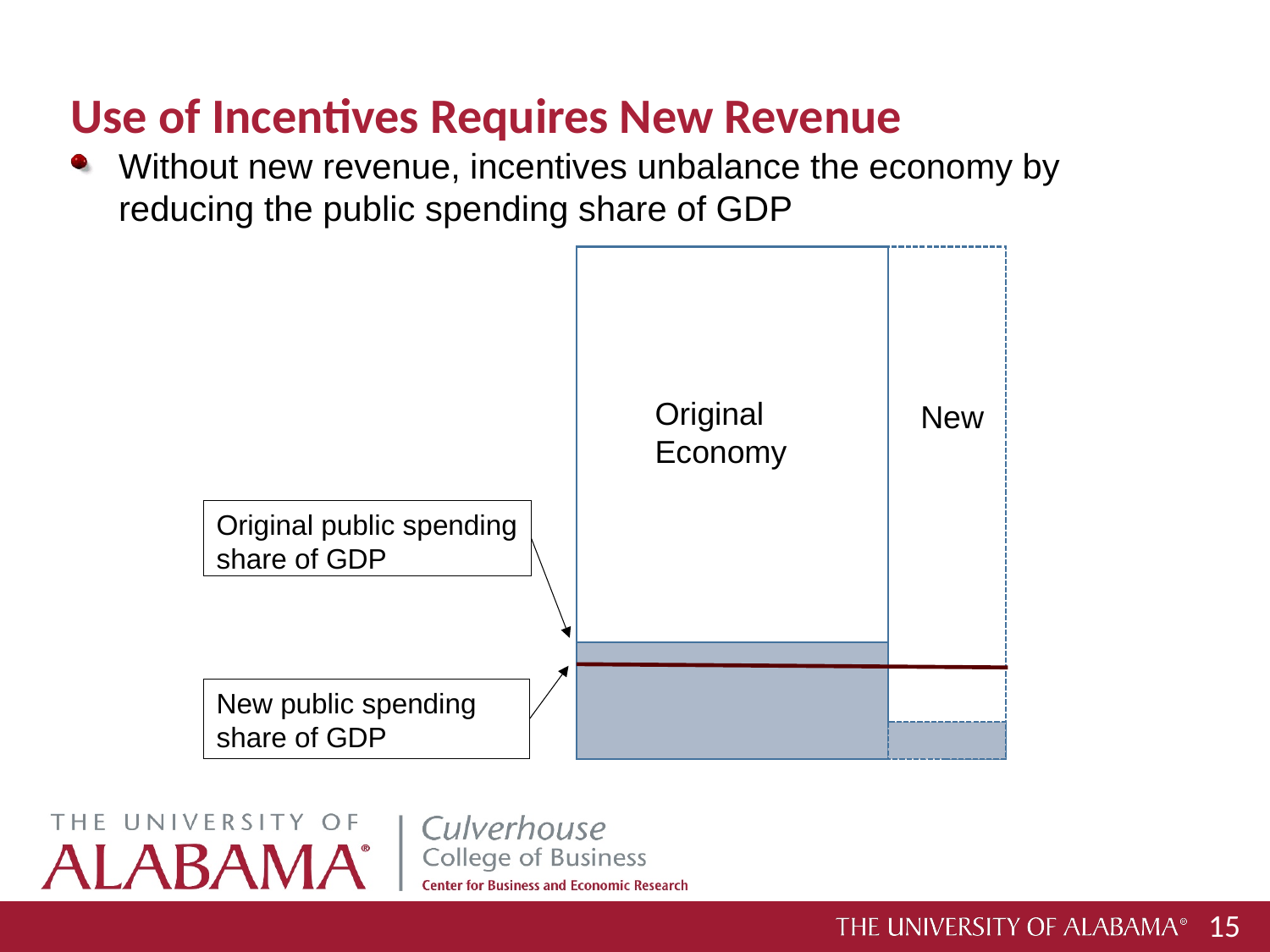

15
# Use of Incentives Requires New Revenue
Without new revenue, incentives unbalance the economy by reducing the public spending share of GDP

Original Economy
New
Original public spending share of GDP

New public spending share of GDP